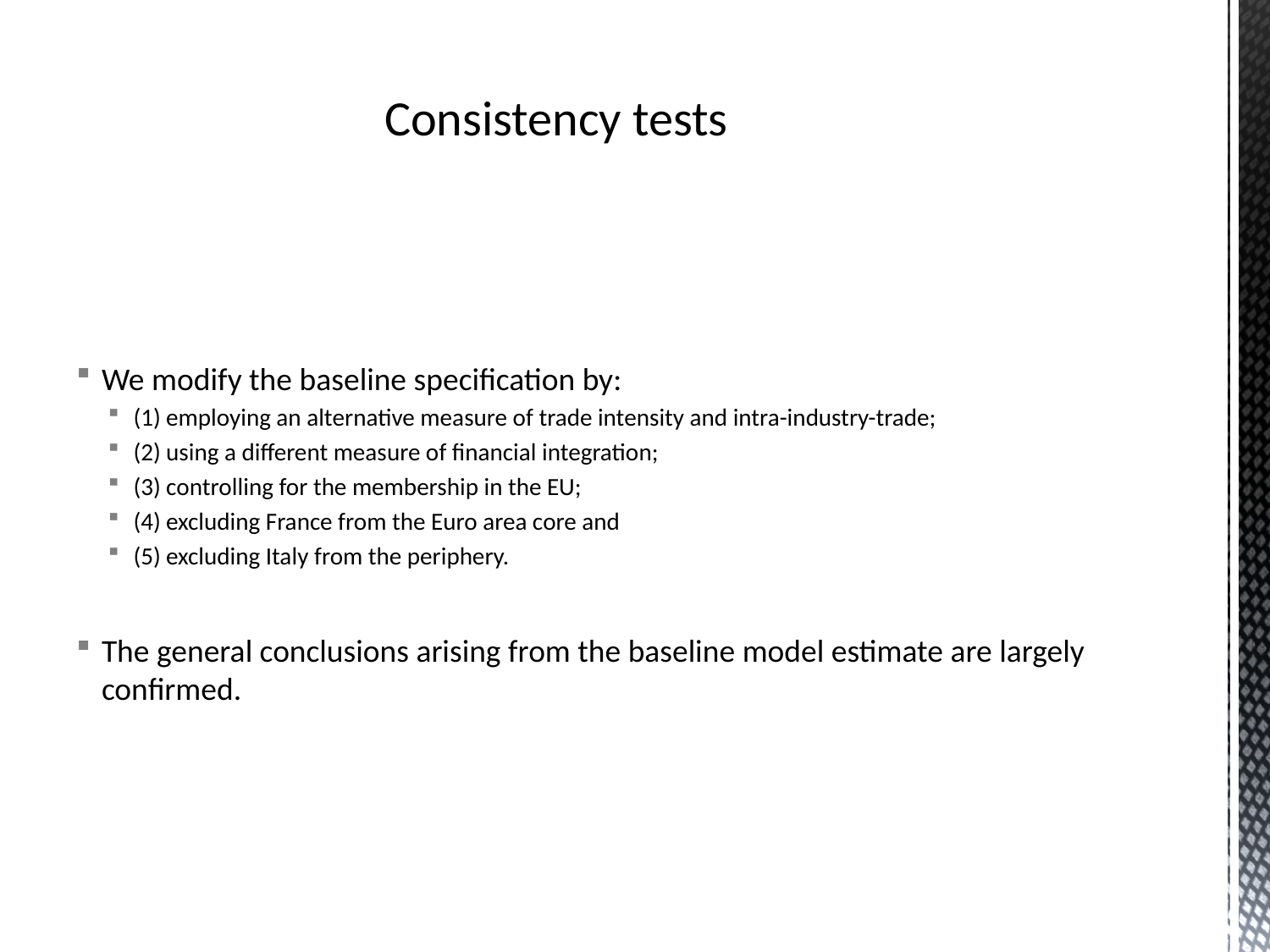

# Consistency tests
We modify the baseline specification by:
(1) employing an alternative measure of trade intensity and intra-industry-trade;
(2) using a different measure of financial integration;
(3) controlling for the membership in the EU;
(4) excluding France from the Euro area core and
(5) excluding Italy from the periphery.

The general conclusions arising from the baseline model estimate are largely confirmed.